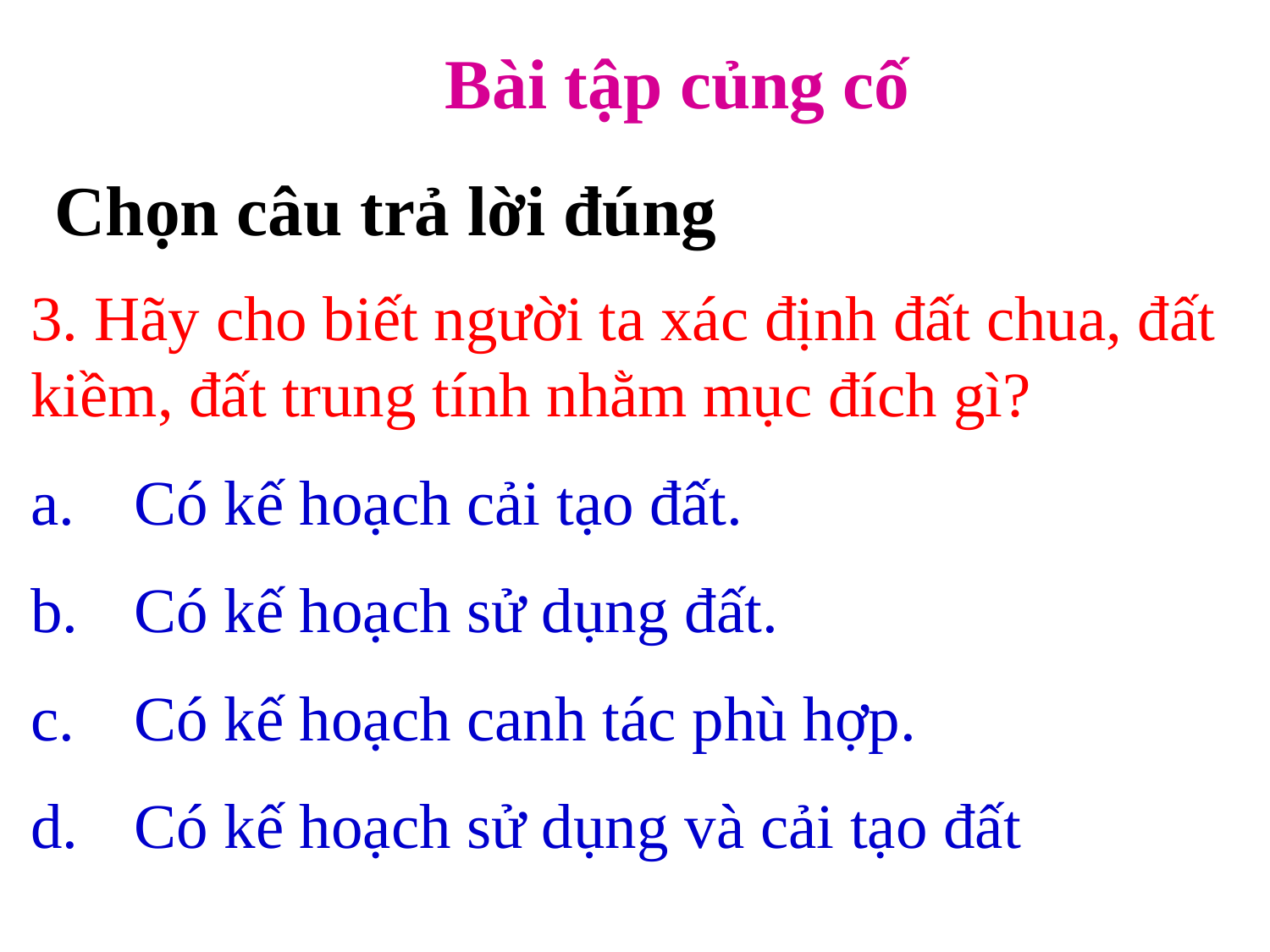

Bài tập củng cố
#
Chọn câu trả lời đúng

3. Hãy cho biết người ta xác định đất chua, đất kiềm, đất trung tính nhằm mục đích gì?
Có kế hoạch cải tạo đất.
Có kế hoạch sử dụng đất.
Có kế hoạch canh tác phù hợp.
Có kế hoạch sử dụng và cải tạo đất